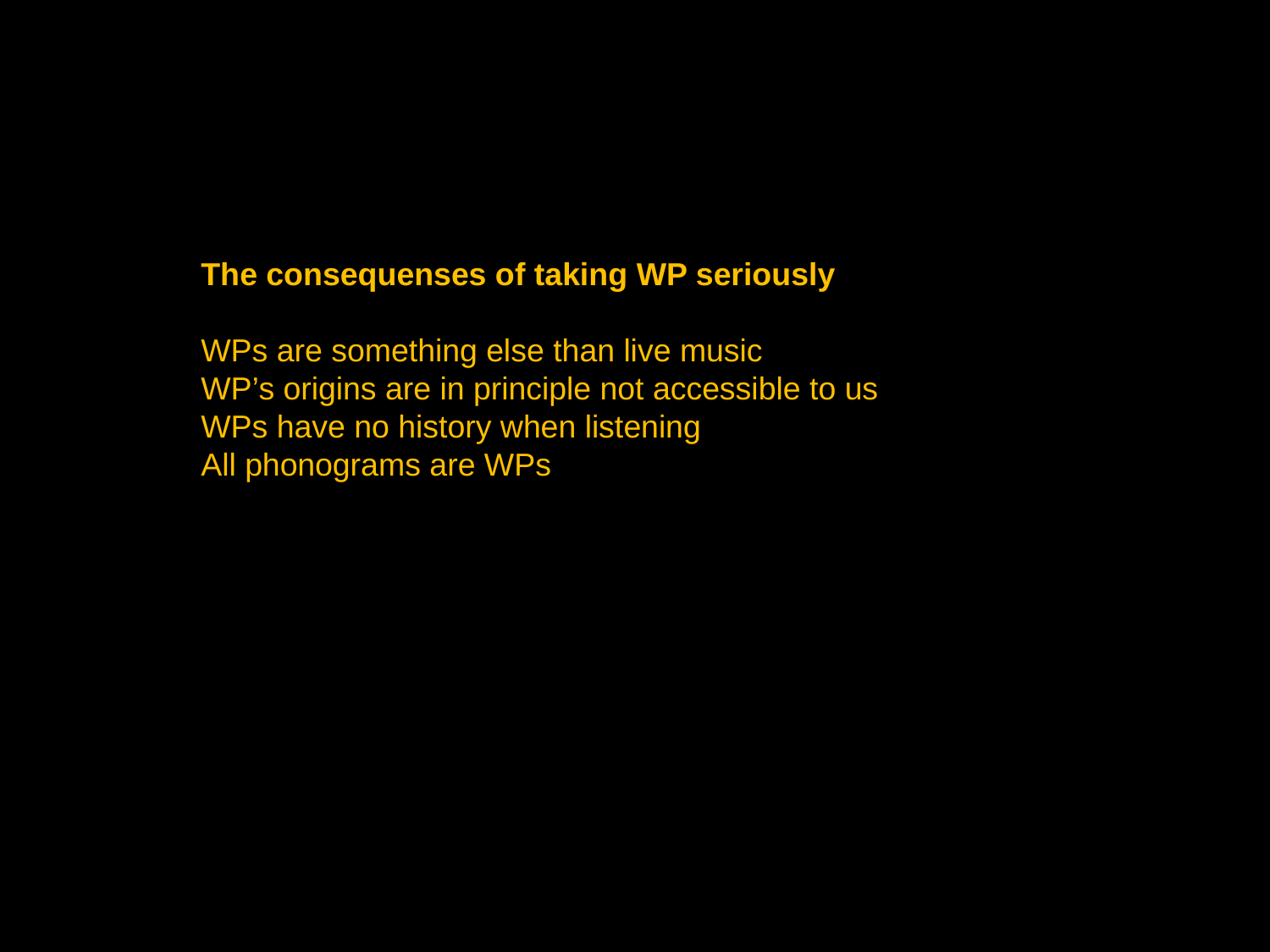

The consequenses of taking WP seriously

WPs are something else than live music
WP’s origins are in principle not accessible to us
WPs have no history when listening
All phonograms are WPs